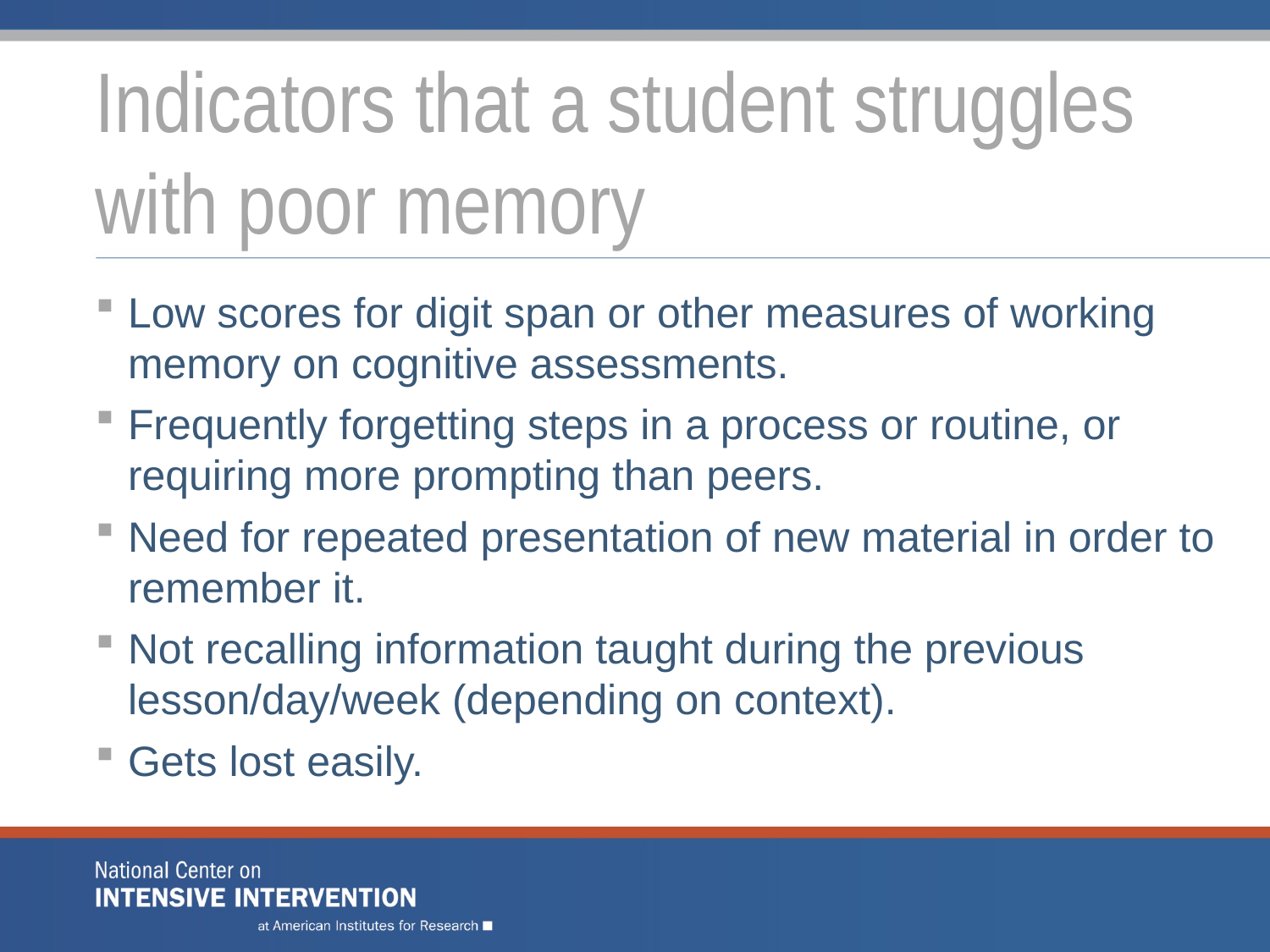

# Indicators that a student struggles with poor memory
Low scores for digit span or other measures of working memory on cognitive assessments.
Frequently forgetting steps in a process or routine, or requiring more prompting than peers.
Need for repeated presentation of new material in order to remember it.
Not recalling information taught during the previous lesson/day/week (depending on context).
Gets lost easily.